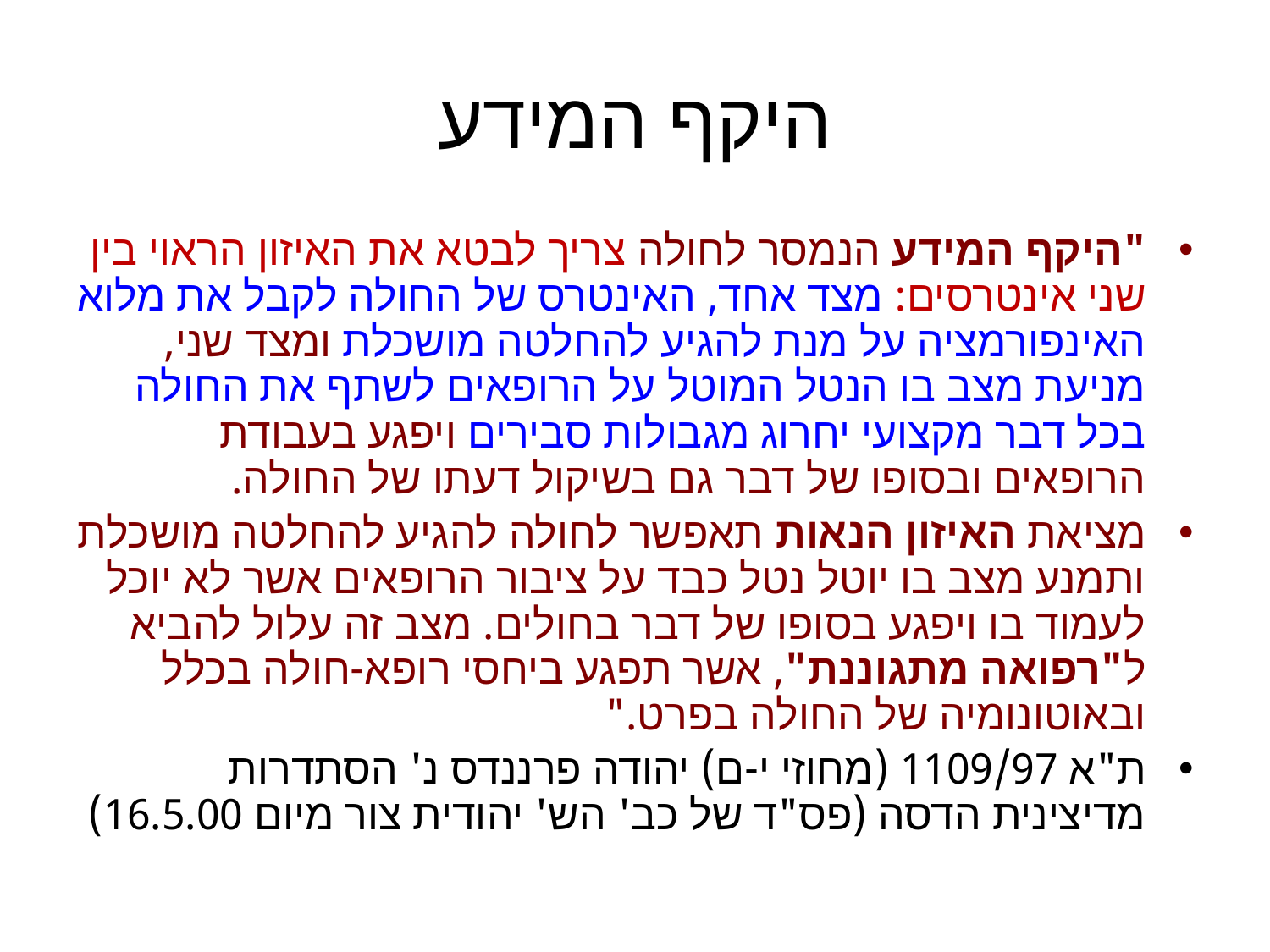

# היקף המידע
"היקף המידע הנמסר לחולה צריך לבטא את האיזון הראוי בין שני אינטרסים: מצד אחד, האינטרס של החולה לקבל את מלוא האינפורמציה על מנת להגיע להחלטה מושכלת ומצד שני, מניעת מצב בו הנטל המוטל על הרופאים לשתף את החולה בכל דבר מקצועי יחרוג מגבולות סבירים ויפגע בעבודת הרופאים ובסופו של דבר גם בשיקול דעתו של החולה.
מציאת האיזון הנאות תאפשר לחולה להגיע להחלטה מושכלת ותמנע מצב בו יוטל נטל כבד על ציבור הרופאים אשר לא יוכל לעמוד בו ויפגע בסופו של דבר בחולים. מצב זה עלול להביא ל"רפואה מתגוננת", אשר תפגע ביחסי רופא-חולה בכלל ובאוטונומיה של החולה בפרט."
ת"א 1109/97 (מחוזי י-ם) יהודה פרננדס נ' הסתדרות מדיצינית הדסה (פס"ד של כב' הש' יהודית צור מיום 16.5.00)